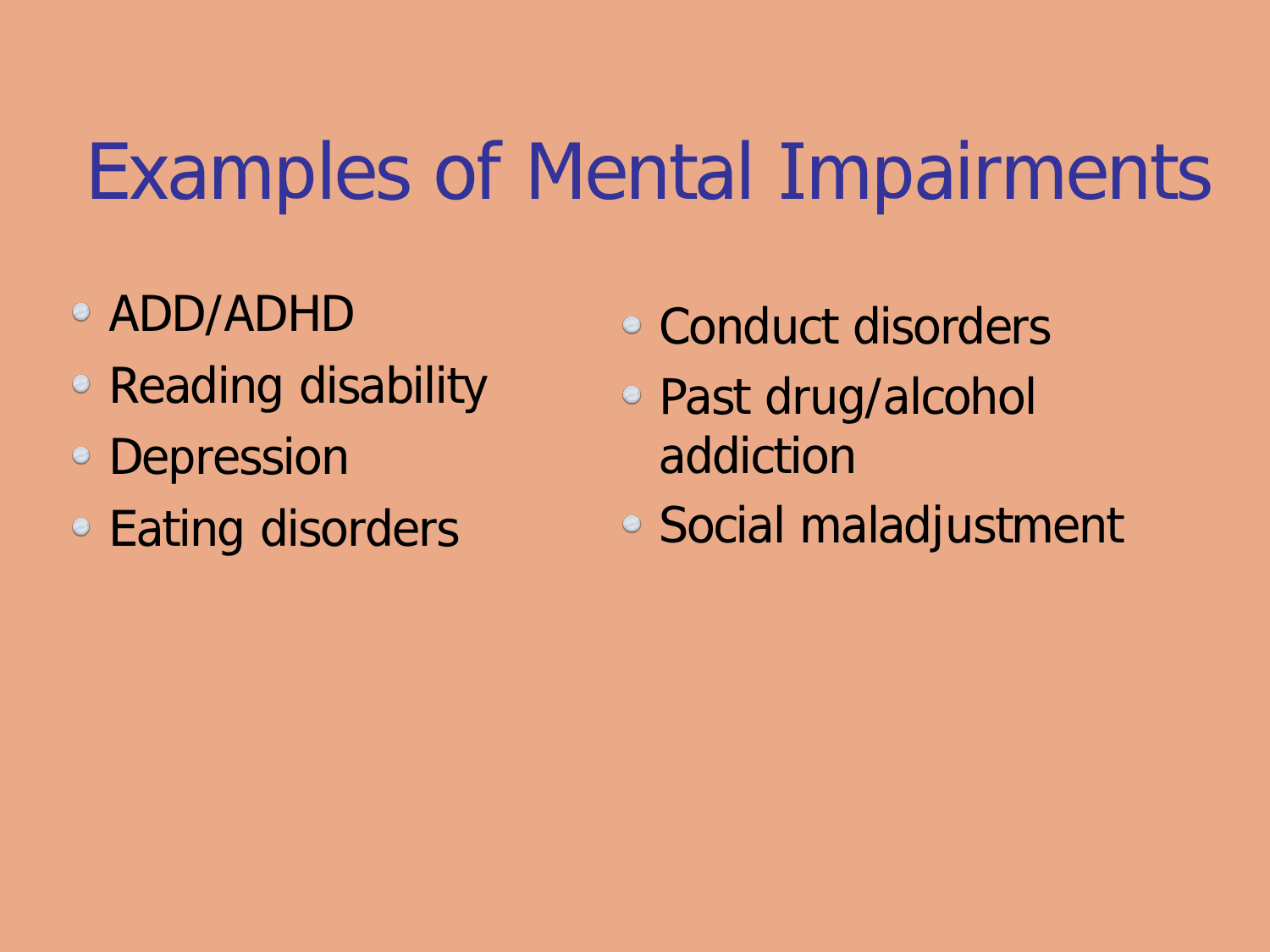

# Examples of Mental Impairments
ADD/ADHD
Reading disability
Depression
Eating disorders
Conduct disorders
Past drug/alcohol addiction
Social maladjustment
27